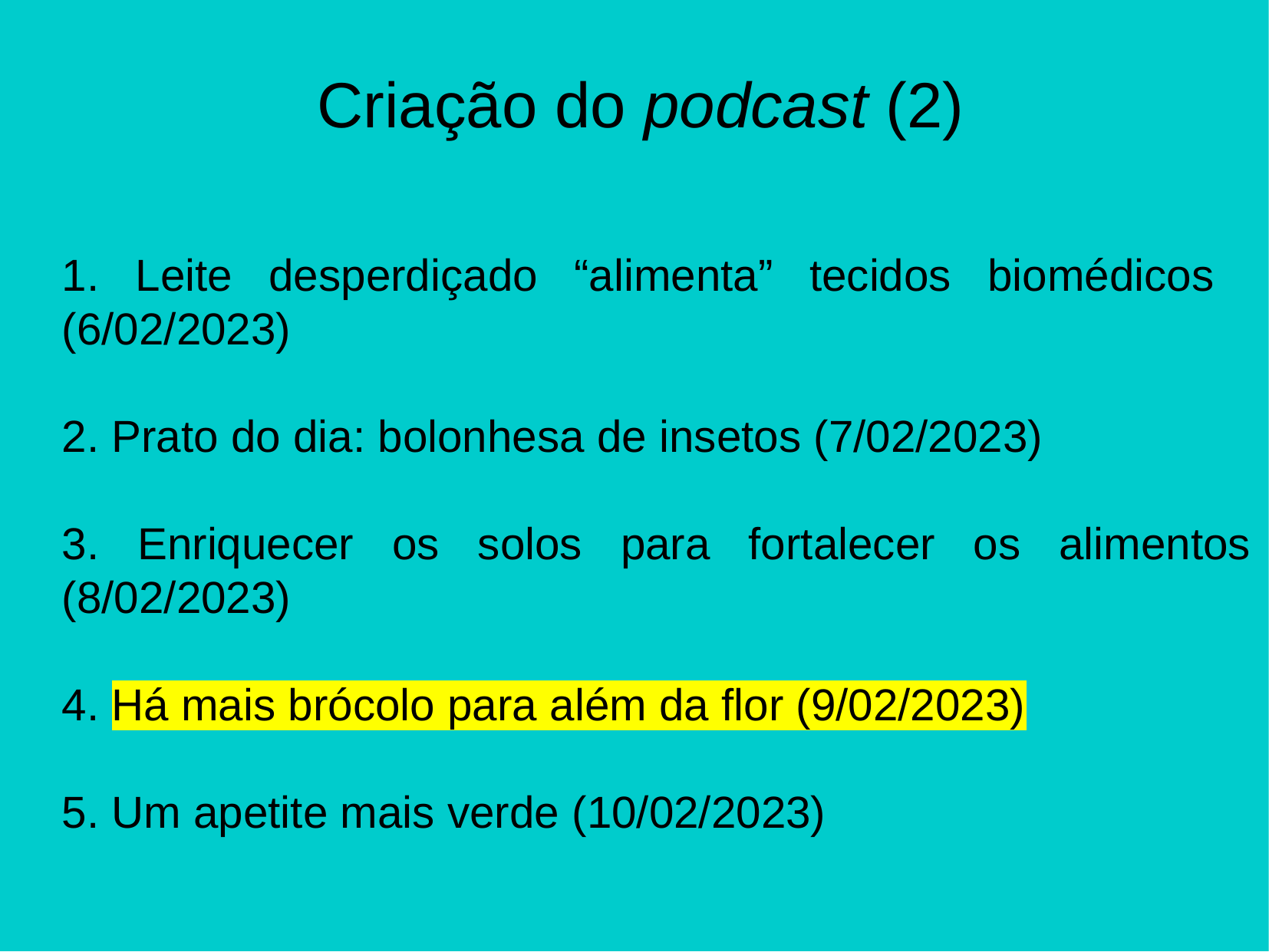

# Criação do podcast (2)

1. Leite desperdiçado “alimenta” tecidos biomédicos  (6/02/2023)

2. Prato do dia: bolonhesa de insetos (7/02/2023)

3. Enriquecer os solos para fortalecer os alimentos (8/02/2023)

4. Há mais brócolo para além da flor (9/02/2023)

5. Um apetite mais verde (10/02/2023)